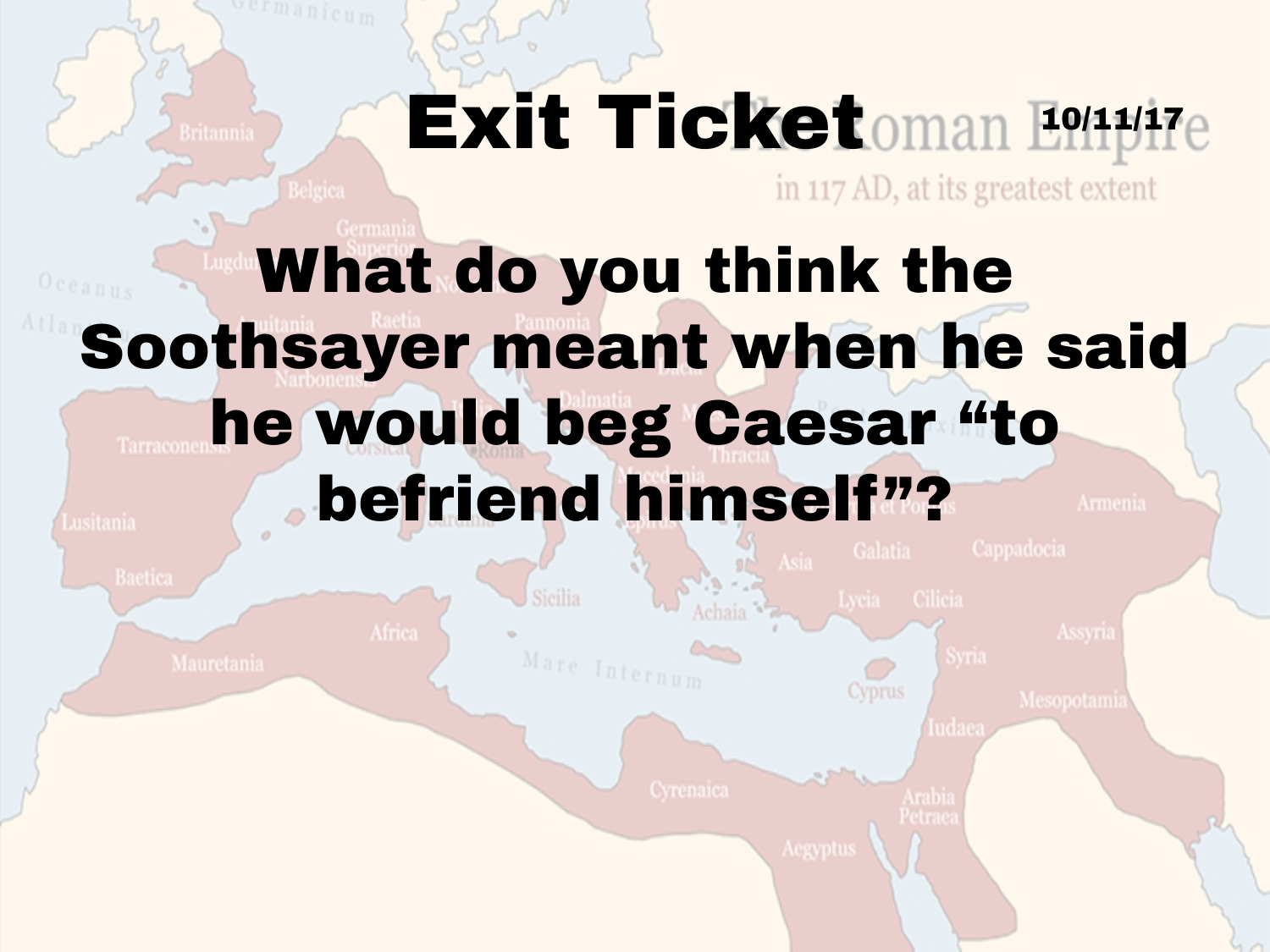

# Exit Ticket
10/11/17
What do you think the Soothsayer meant when he said he would beg Caesar “to befriend himself”?